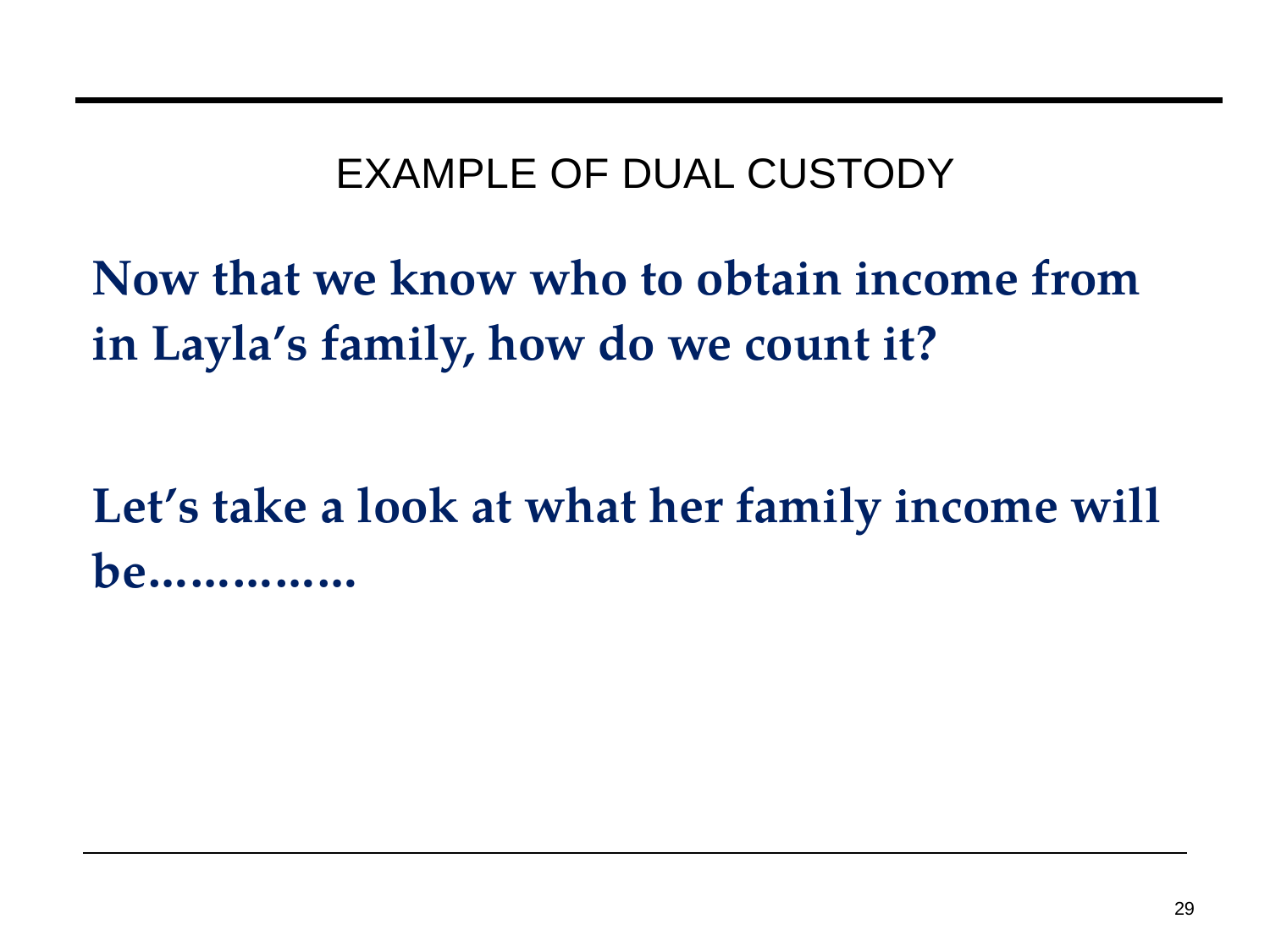

# Example of dual custody
Now that we know who to obtain income from in Layla’s family, how do we count it?

Let’s take a look at what her family income will be……………

29